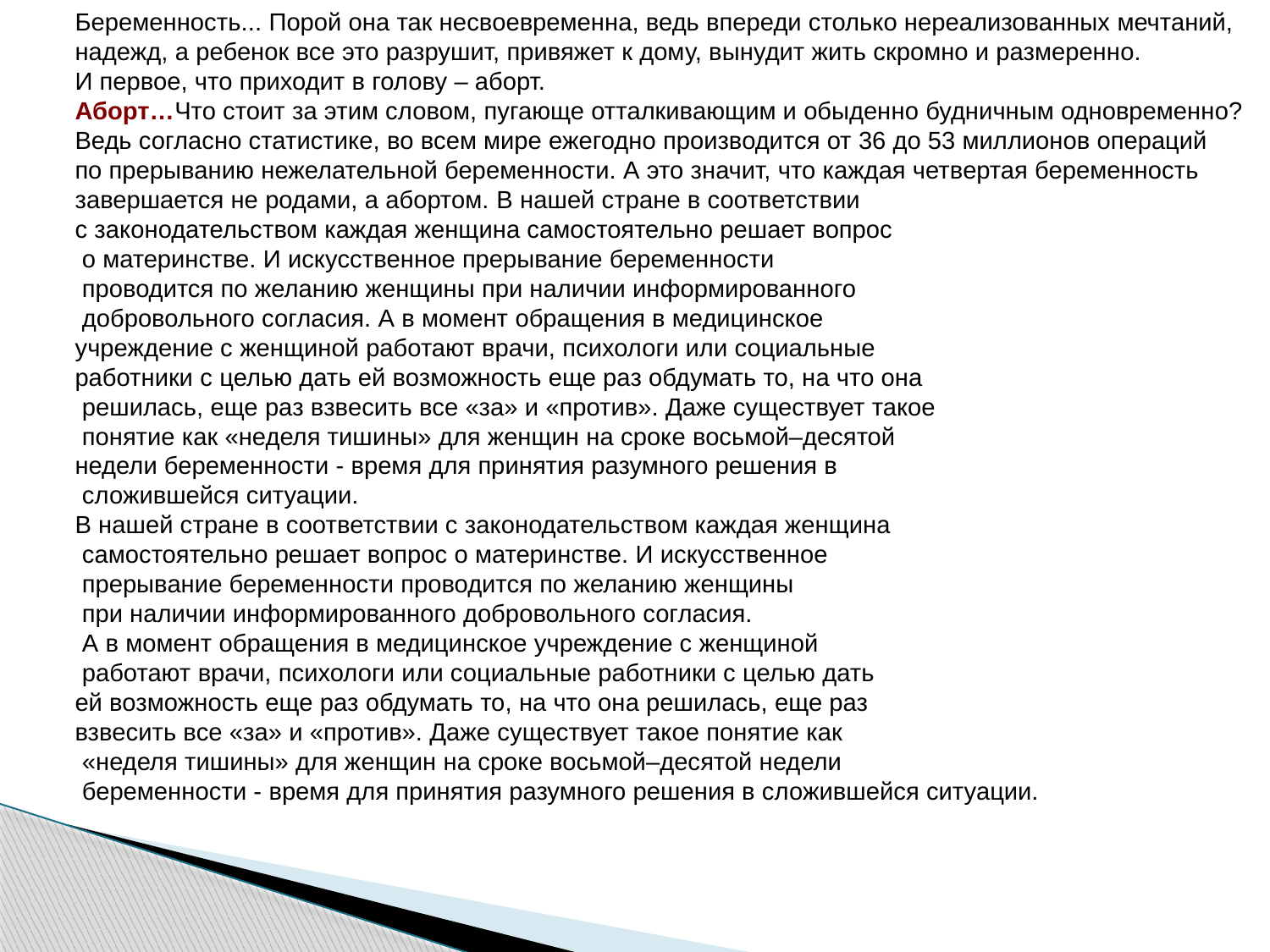

Беременность... Порой она так несвоевременна, ведь впереди столько нереализованных мечтаний,
надежд, а ребенок все это разрушит, привяжет к дому, вынудит жить скромно и размеренно.
И первое, что приходит в голову – аборт.
Аборт…Что стоит за этим словом, пугающе отталкивающим и обыденно будничным одновременно?
Ведь согласно статистике, во всем мире ежегодно производится от 36 до 53 миллионов операций
по прерыванию нежелательной беременности. А это значит, что каждая четвертая беременность
завершается не родами, а абортом. В нашей стране в соответствии
с законодательством каждая женщина самостоятельно решает вопрос
 о материнстве. И искусственное прерывание беременности
 проводится по желанию женщины при наличии информированного
 добровольного согласия. А в момент обращения в медицинское
учреждение с женщиной работают врачи, психологи или социальные
работники с целью дать ей возможность еще раз обдумать то, на что она
 решилась, еще раз взвесить все «за» и «против». Даже существует такое
 понятие как «неделя тишины» для женщин на сроке восьмой–десятой
недели беременности - время для принятия разумного решения в
 сложившейся ситуации.
В нашей стране в соответствии с законодательством каждая женщина
 самостоятельно решает вопрос о материнстве. И искусственное
 прерывание беременности проводится по желанию женщины
 при наличии информированного добровольного согласия.
 А в момент обращения в медицинское учреждение с женщиной
 работают врачи, психологи или социальные работники с целью дать
ей возможность еще раз обдумать то, на что она решилась, еще раз
взвесить все «за» и «против». Даже существует такое понятие как
 «неделя тишины» для женщин на сроке восьмой–десятой недели
 беременности - время для принятия разумного решения в сложившейся ситуации.